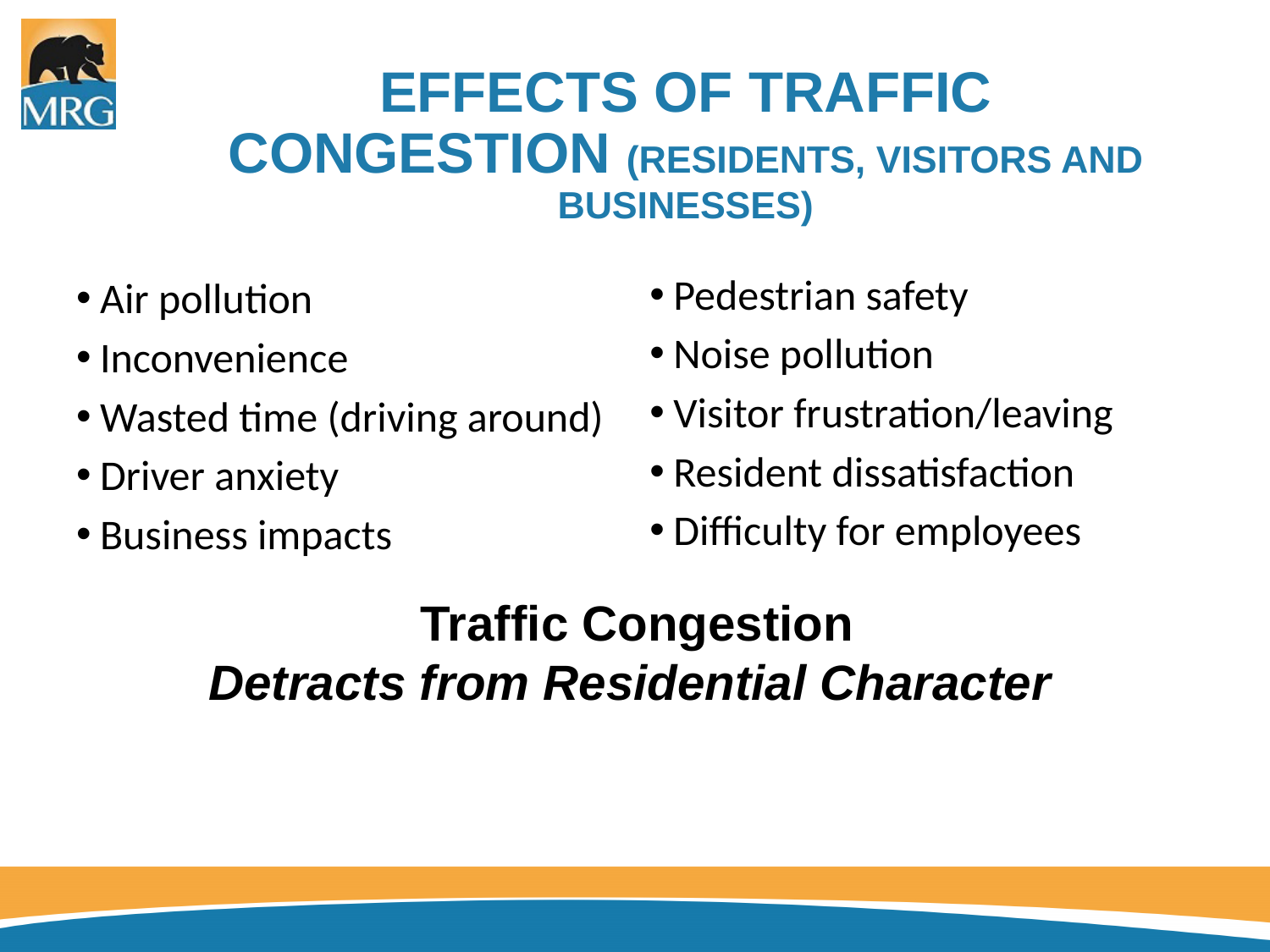

# Effects of Traffic Congestion (Residents, Visitors and Businesses)
Pedestrian safety
Noise pollution
Visitor frustration/leaving
Resident dissatisfaction
Difficulty for employees
Air pollution
Inconvenience
Wasted time (driving around)
Driver anxiety
Business impacts

Traffic Congestion
Detracts from Residential Character